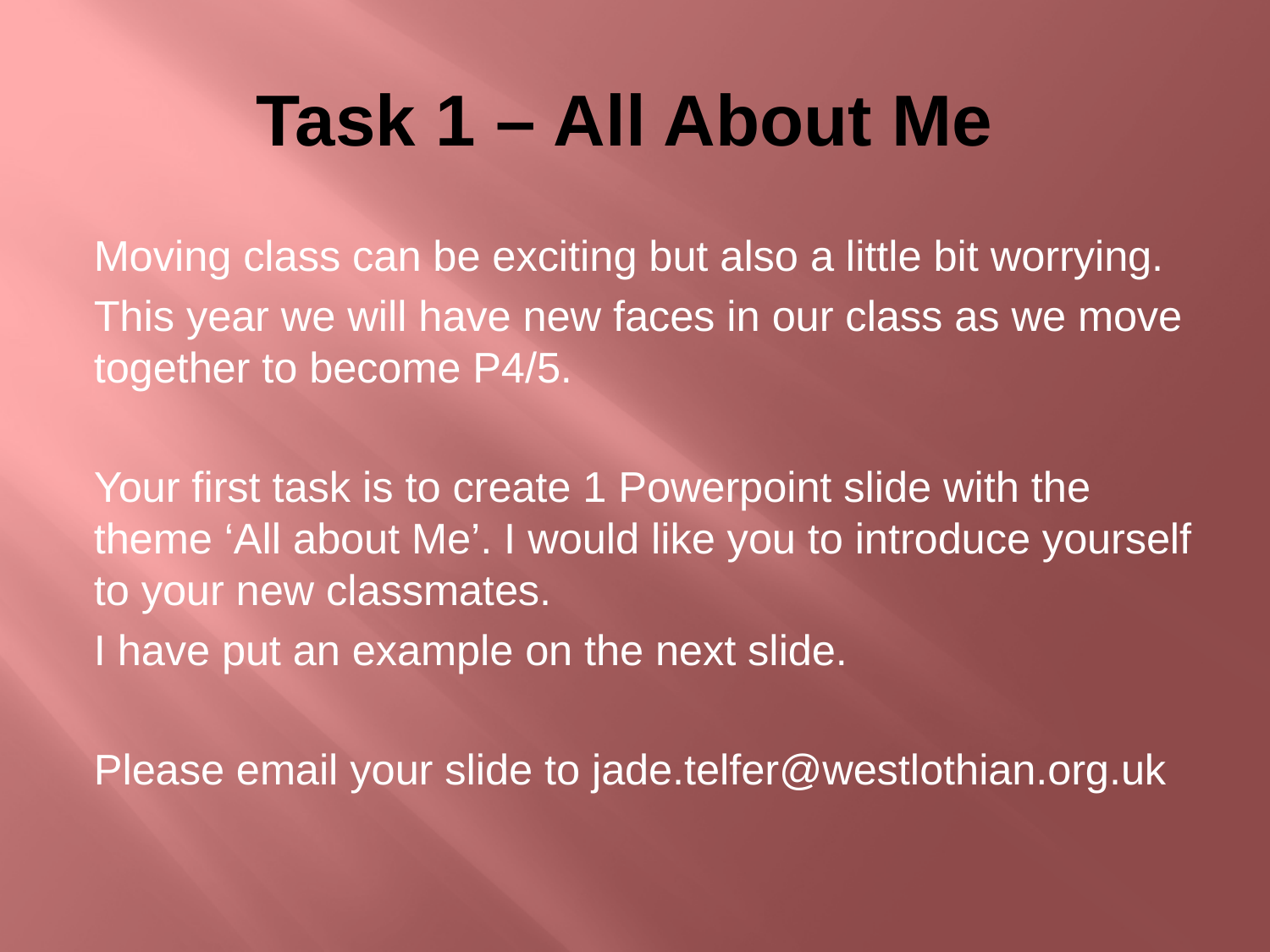

# Task 1 – All About Me
Moving class can be exciting but also a little bit worrying.
This year we will have new faces in our class as we move together to become P4/5.

Your first task is to create 1 Powerpoint slide with the theme ‘All about Me’. I would like you to introduce yourself to your new classmates.
I have put an example on the next slide.

Please email your slide to jade.telfer@westlothian.org.uk